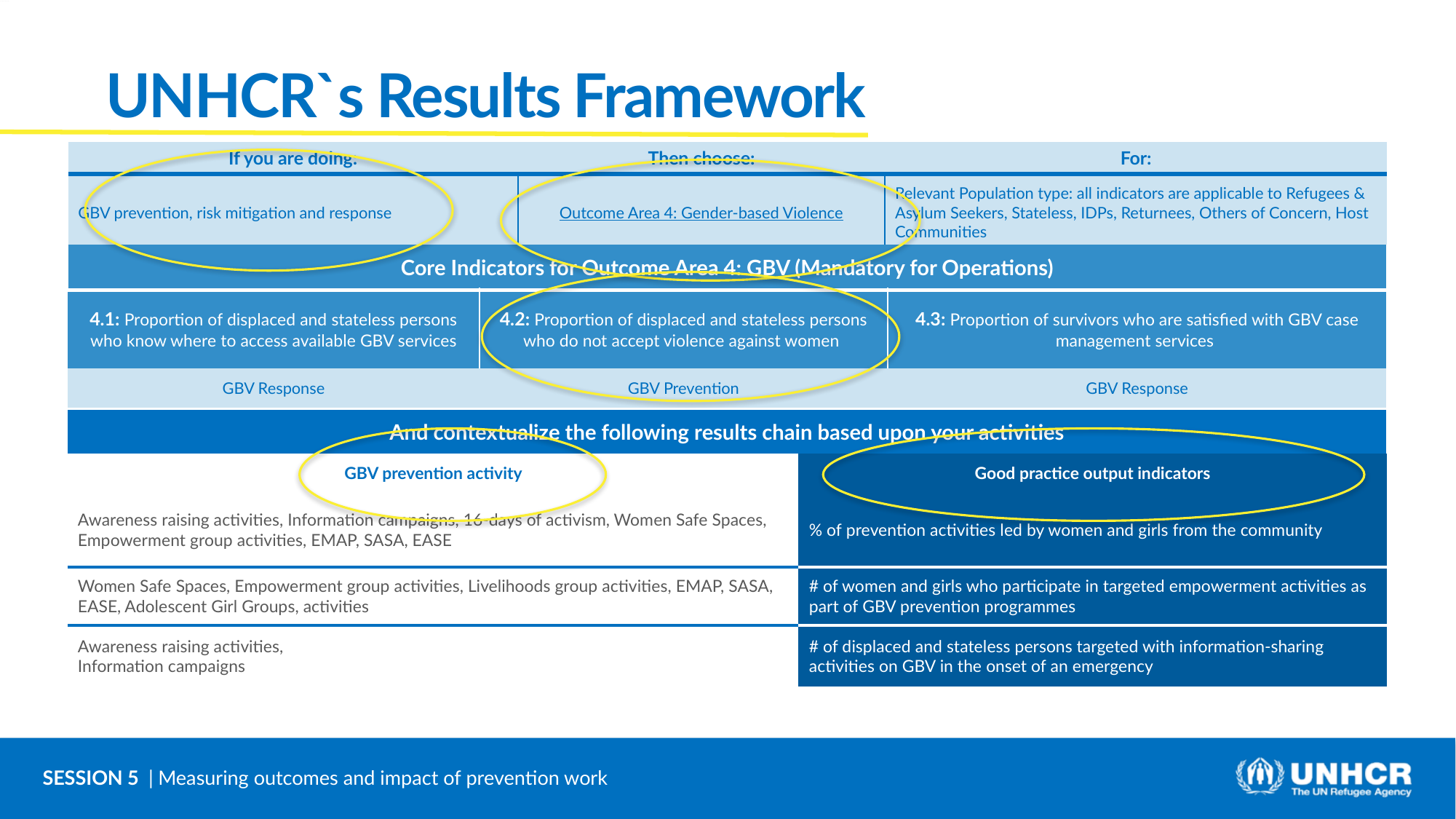

UNHCR`s Results Framework
| If you are doing: | Then choose: | For: |
| --- | --- | --- |
| GBV prevention, risk mitigation and response | Outcome Area 4: Gender-based Violence | Relevant Population type: all indicators are applicable to Refugees & Asylum Seekers, Stateless, IDPs, Returnees, Others of Concern, Host Communities |

| Core Indicators for Outcome Area 4: GBV (Mandatory for Operations) | 30 mins |  |
| --- | --- | --- |
| 4.1: Proportion of displaced and stateless persons who know where to access available GBV services | 4.2: Proportion of displaced and stateless persons who do not accept violence against women | 4.3: Proportion of survivors who are satisfied with GBV case management services |
| GBV Response | GBV Prevention | GBV Response |

| And contextualize the following results chain based upon your activities | 30 mins |
| --- | --- |
| GBV prevention activity | Good practice output indicators |
| Awareness raising activities, Information campaigns, 16-days of activism, Women Safe Spaces, Empowerment group activities, EMAP, SASA, EASE | % of prevention activities led by women and girls from the community |
| Women Safe Spaces, Empowerment group activities, Livelihoods group activities, EMAP, SASA, EASE, Adolescent Girl Groups, activities | # of women and girls who participate in targeted empowerment activities as part of GBV prevention programmes |
| Awareness raising activities, Information campaigns | # of displaced and stateless persons targeted with information-sharing activities on GBV in the onset of an emergency |